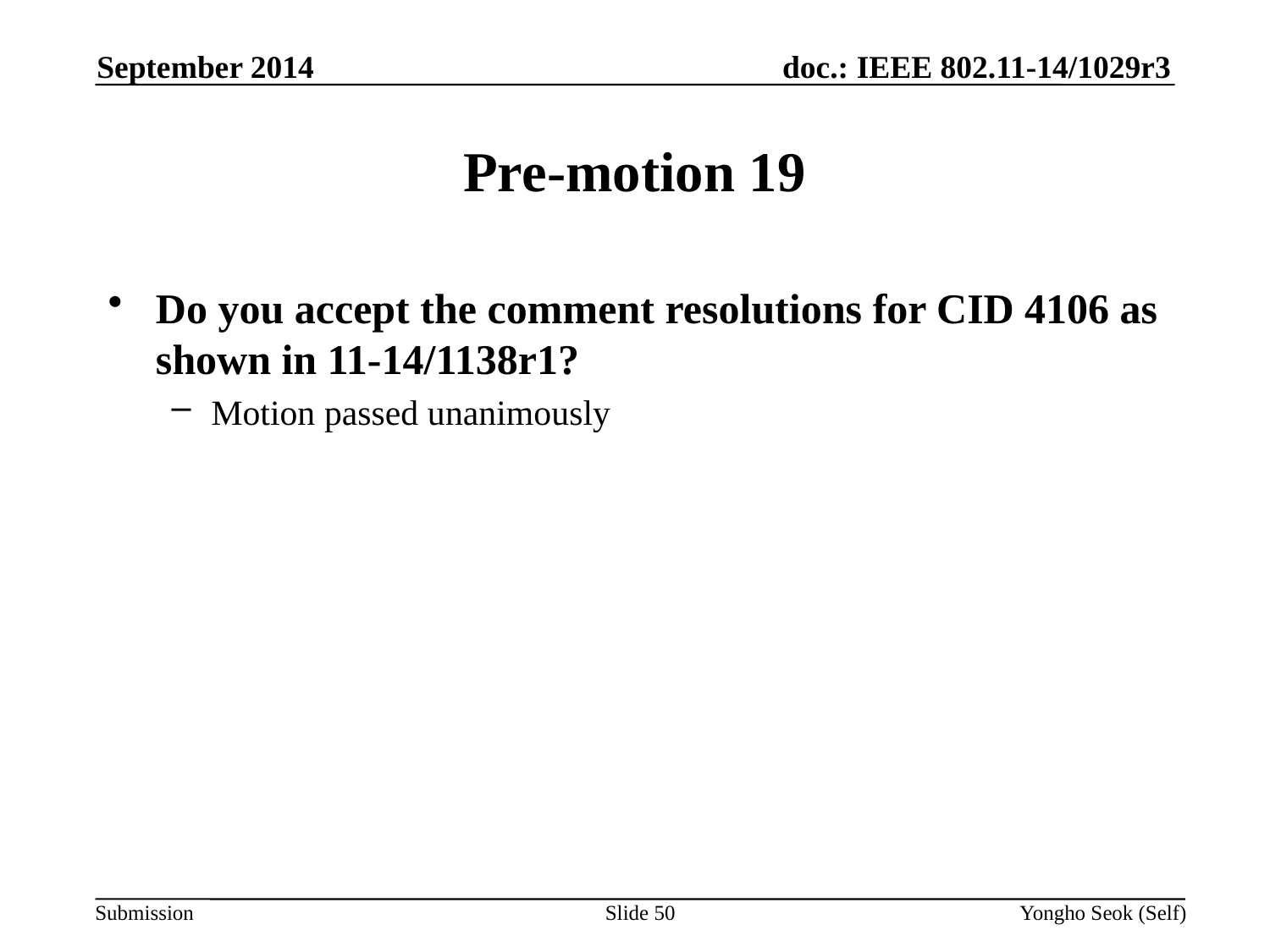

September 2014
# Pre-motion 19
Do you accept the comment resolutions for CID 4106 as shown in 11-14/1138r1?
Motion passed unanimously

Slide 50
Yongho Seok (Self)